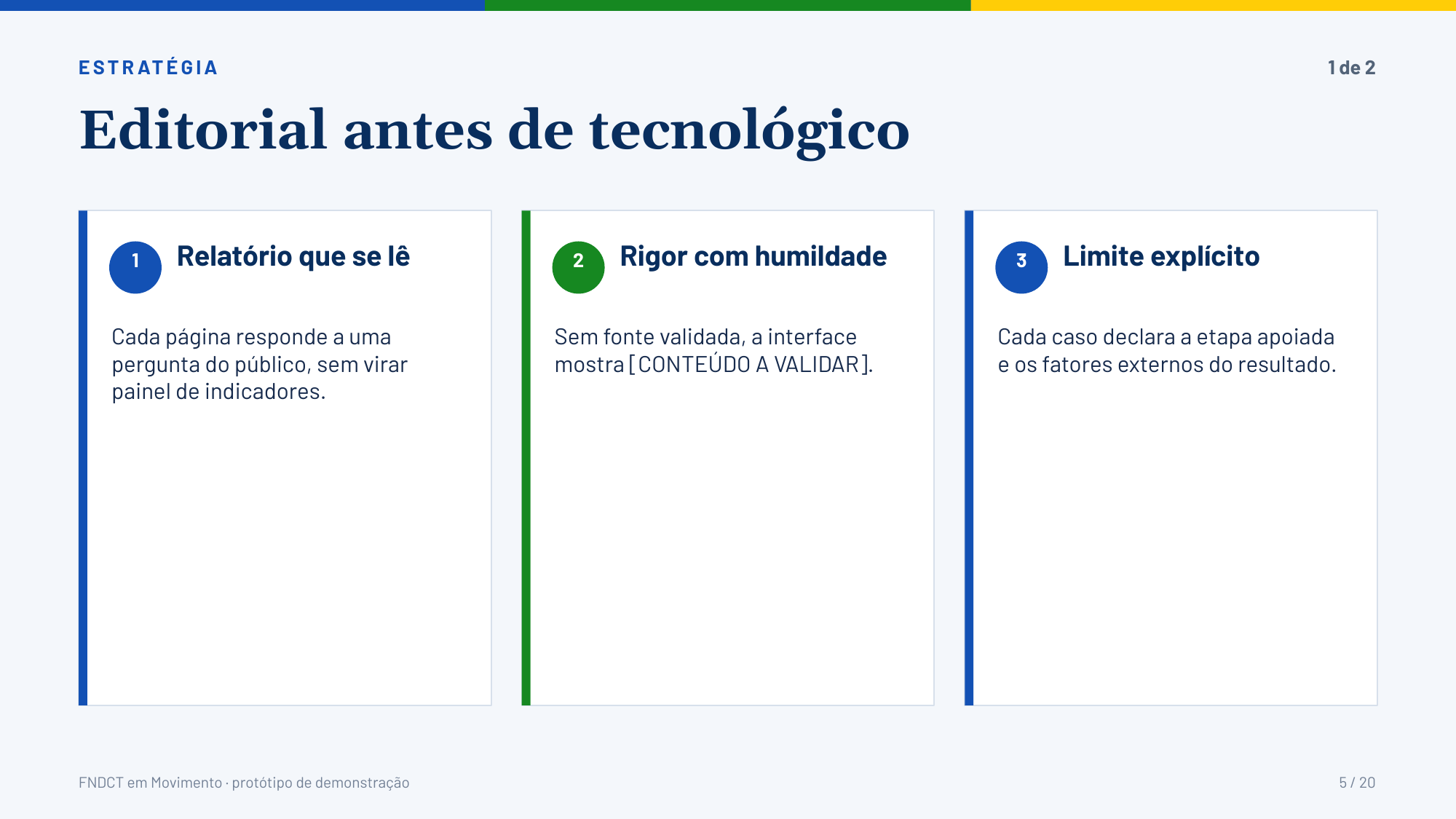

ESTRATÉGIA
1 de 2
Editorial antes de tecnológico

Relatório que se lê
Rigor com humildade
Limite explícito

1
2
3
Cada página responde a uma pergunta do público, sem virar painel de indicadores.
Sem fonte validada, a interface mostra [CONTEÚDO A VALIDAR].
Cada caso declara a etapa apoiada e os fatores externos do resultado.
FNDCT em Movimento · protótipo de demonstração
5 / 20